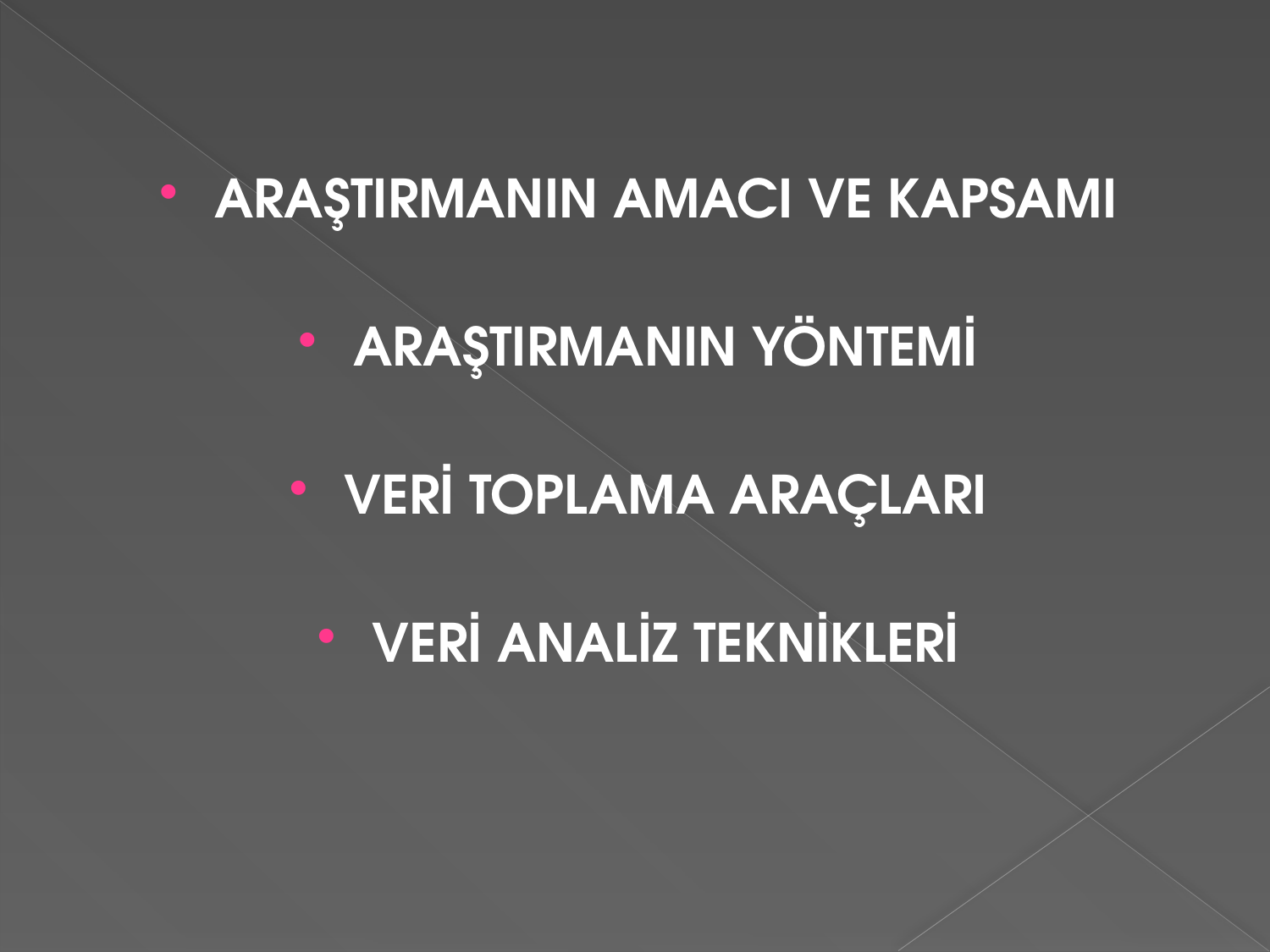

ARAŞTIRMANIN AMACI VE KAPSAMI

ARAŞTIRMANIN YÖNTEMİ

VERİ TOPLAMA ARAÇLARI

VERİ ANALİZ TEKNİKLERİ